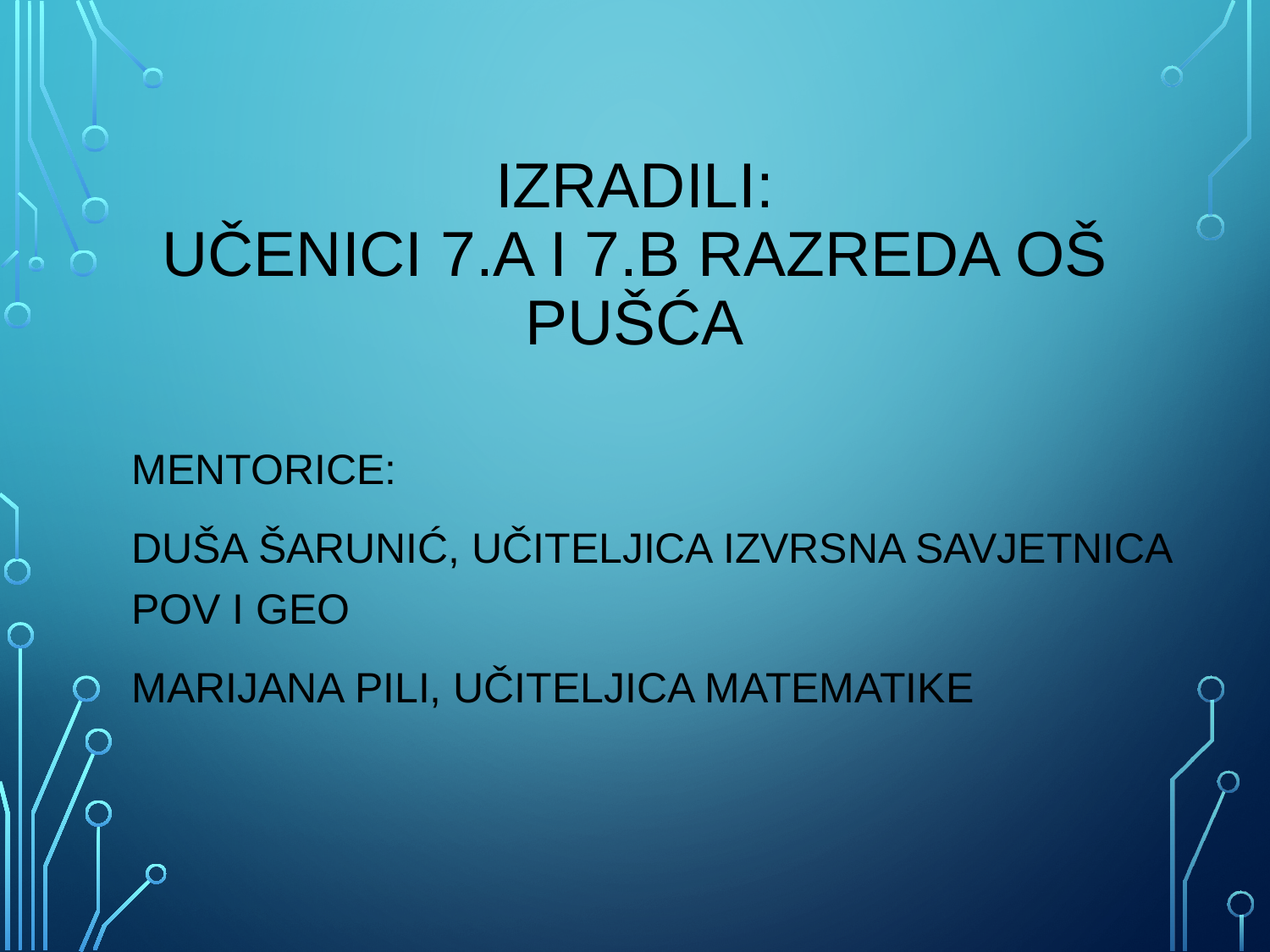

# Izradili: UČENICI 7.A I 7.B RAZREDA OŠ Pušća
MENTORICE:
DUŠA ŠARUNIĆ, UČITELJICA IZVRSNA SAVJETNICA POV I GEO
MARIJANA PILI, UČITELJICA MATEMATIKE